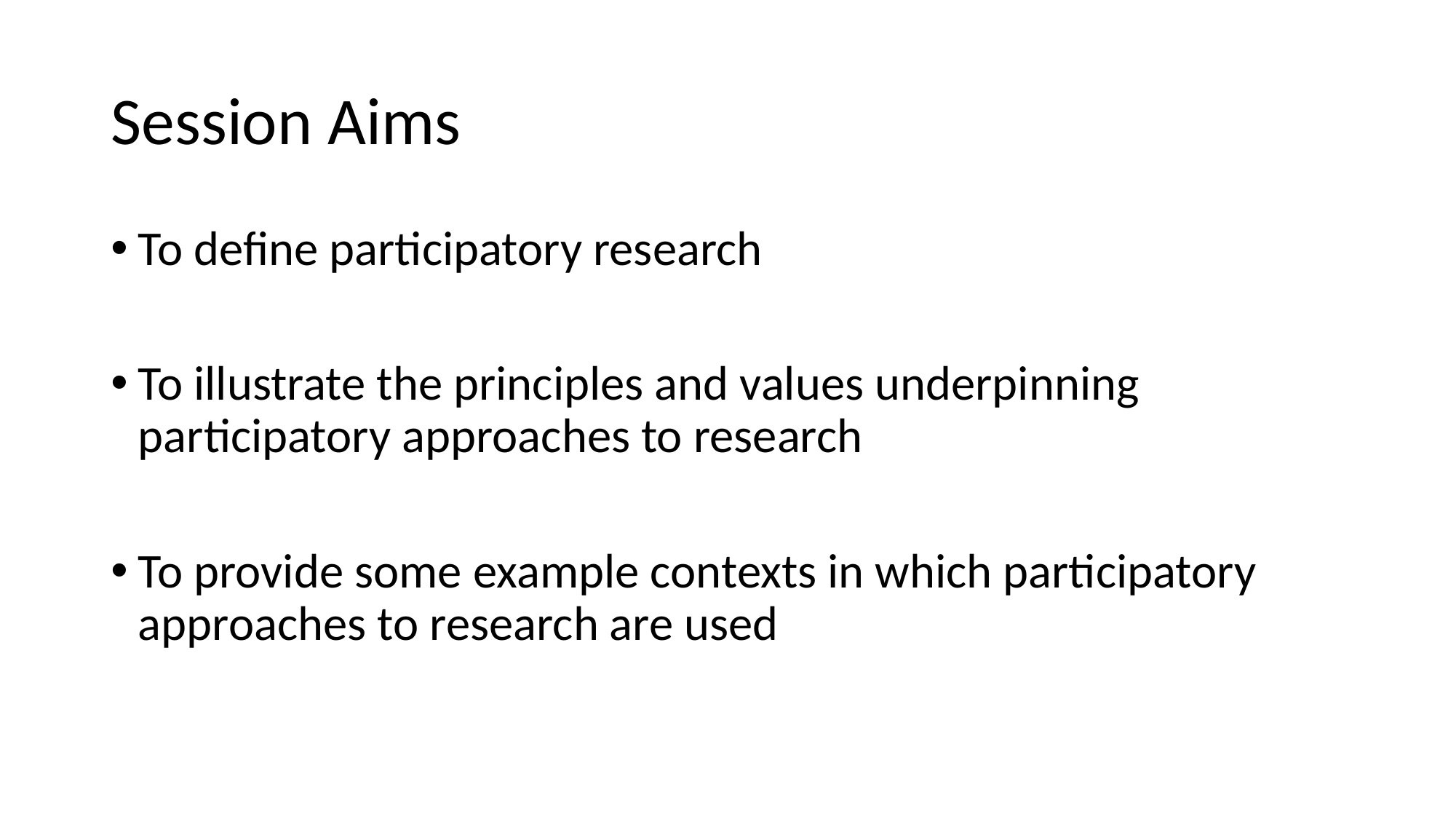

# Session Aims
To define participatory research

To illustrate the principles and values underpinning participatory approaches to research

To provide some example contexts in which participatory approaches to research are used